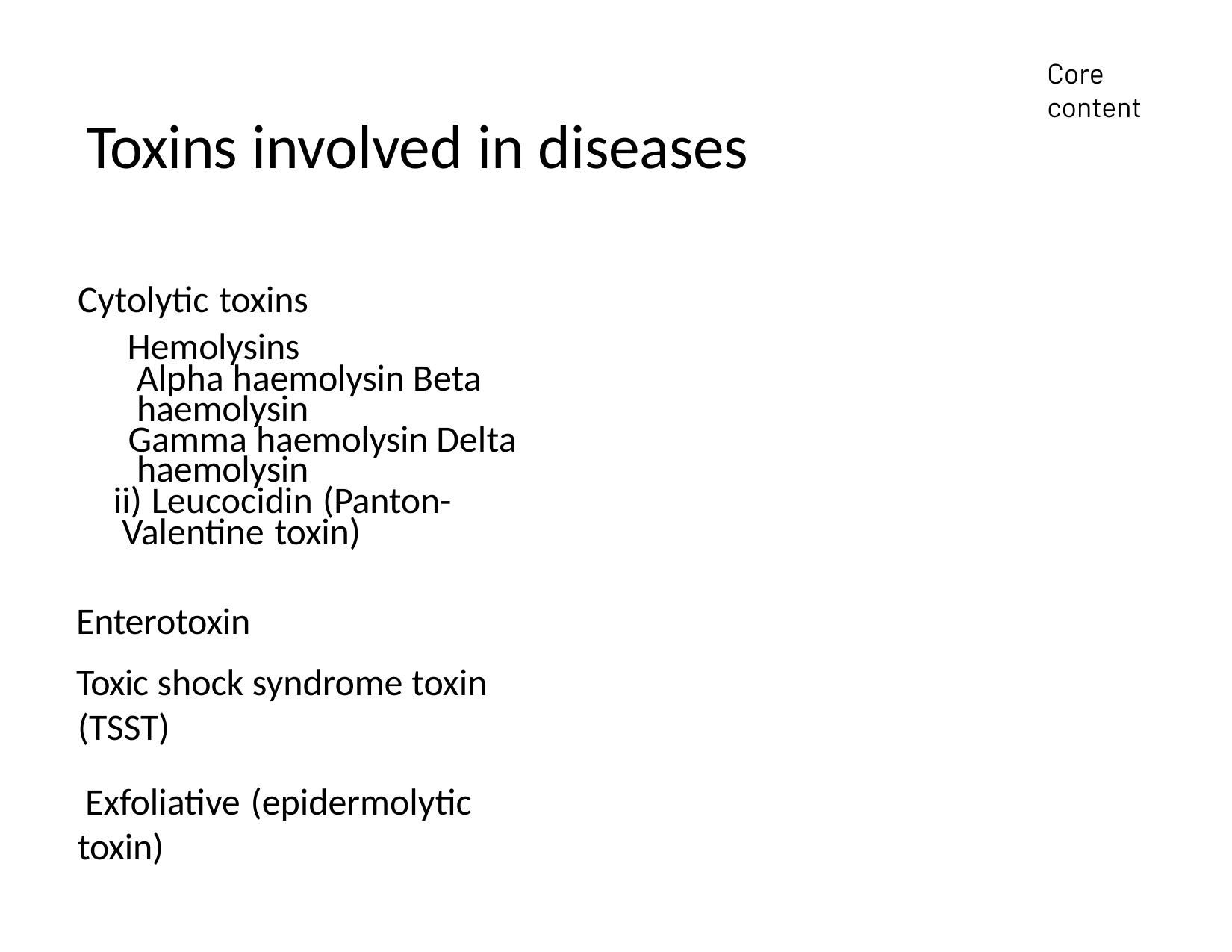

Core content
# Toxins involved in diseases
Core	Pathology
Cytolytic toxins
      Hemolysins
 Alpha haemolysin Beta haemolysin
Gamma haemolysin Delta haemolysin
ii) Leucocidin (Panton-Valentine toxin)

Enterotoxin
Toxic shock syndrome toxin (TSST)
 Exfoliative (epidermolytic toxin)